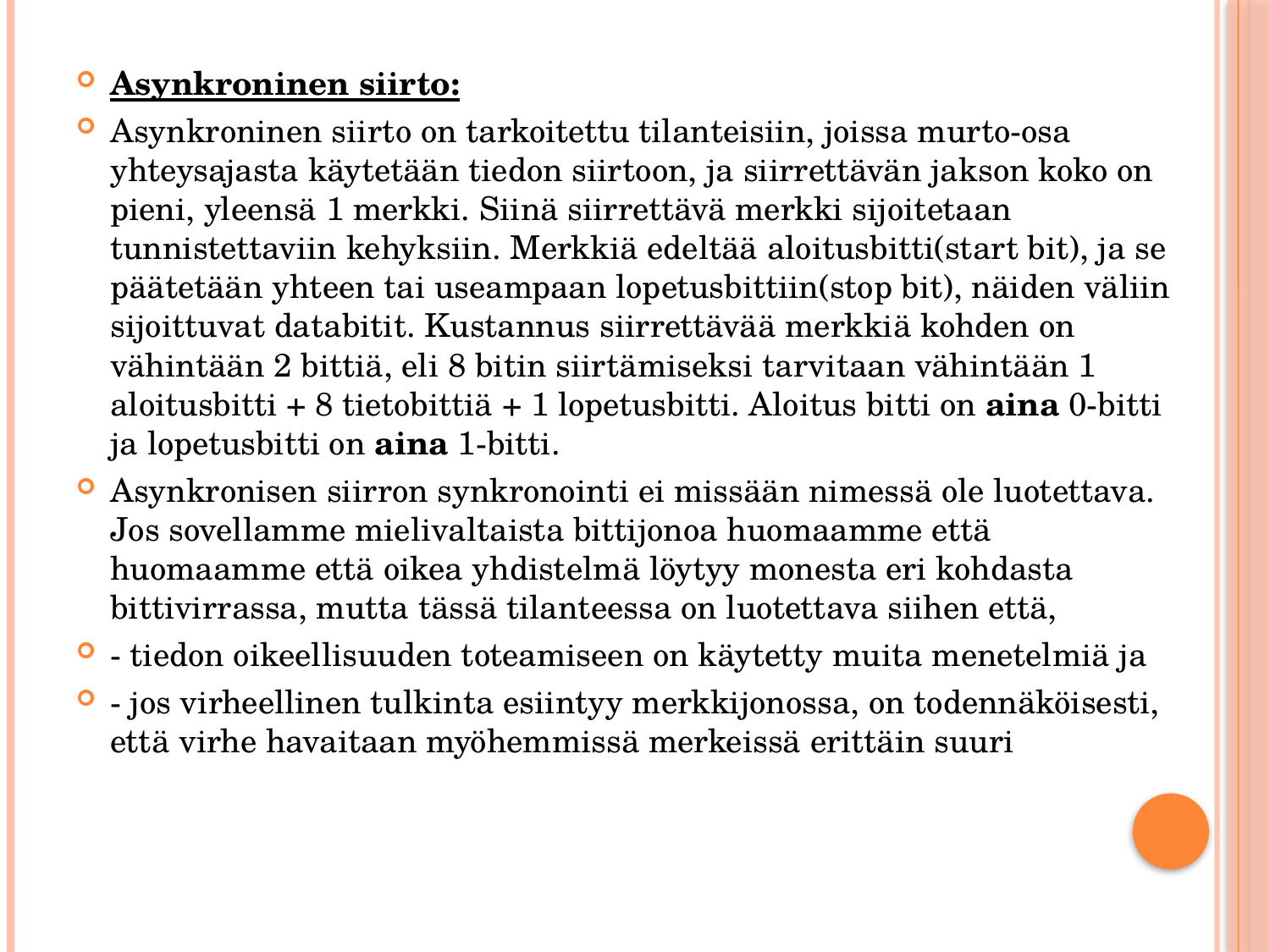

Asynkroninen siirto:
Asynkroninen siirto on tarkoitettu tilanteisiin, joissa murto-osa yhteysajasta käytetään tiedon siirtoon, ja siirrettävän jakson koko on pieni, yleensä 1 merkki. Siinä siirrettävä merkki sijoitetaan tunnistettaviin kehyksiin. Merkkiä edeltää aloitusbitti(start bit), ja se päätetään yhteen tai useampaan lopetusbittiin(stop bit), näiden väliin sijoittuvat databitit. Kustannus siirrettävää merkkiä kohden on vähintään 2 bittiä, eli 8 bitin siirtämiseksi tarvitaan vähintään 1 aloitusbitti + 8 tietobittiä + 1 lopetusbitti. Aloitus bitti on aina 0-bitti ja lopetusbitti on aina 1-bitti.
Asynkronisen siirron synkronointi ei missään nimessä ole luotettava. Jos sovellamme mielivaltaista bittijonoa huomaamme että huomaamme että oikea yhdistelmä löytyy monesta eri kohdasta bittivirrassa, mutta tässä tilanteessa on luotettava siihen että,
- tiedon oikeellisuuden toteamiseen on käytetty muita menetelmiä ja
- jos virheellinen tulkinta esiintyy merkkijonossa, on todennäköisesti, että virhe havaitaan myöhemmissä merkeissä erittäin suuri